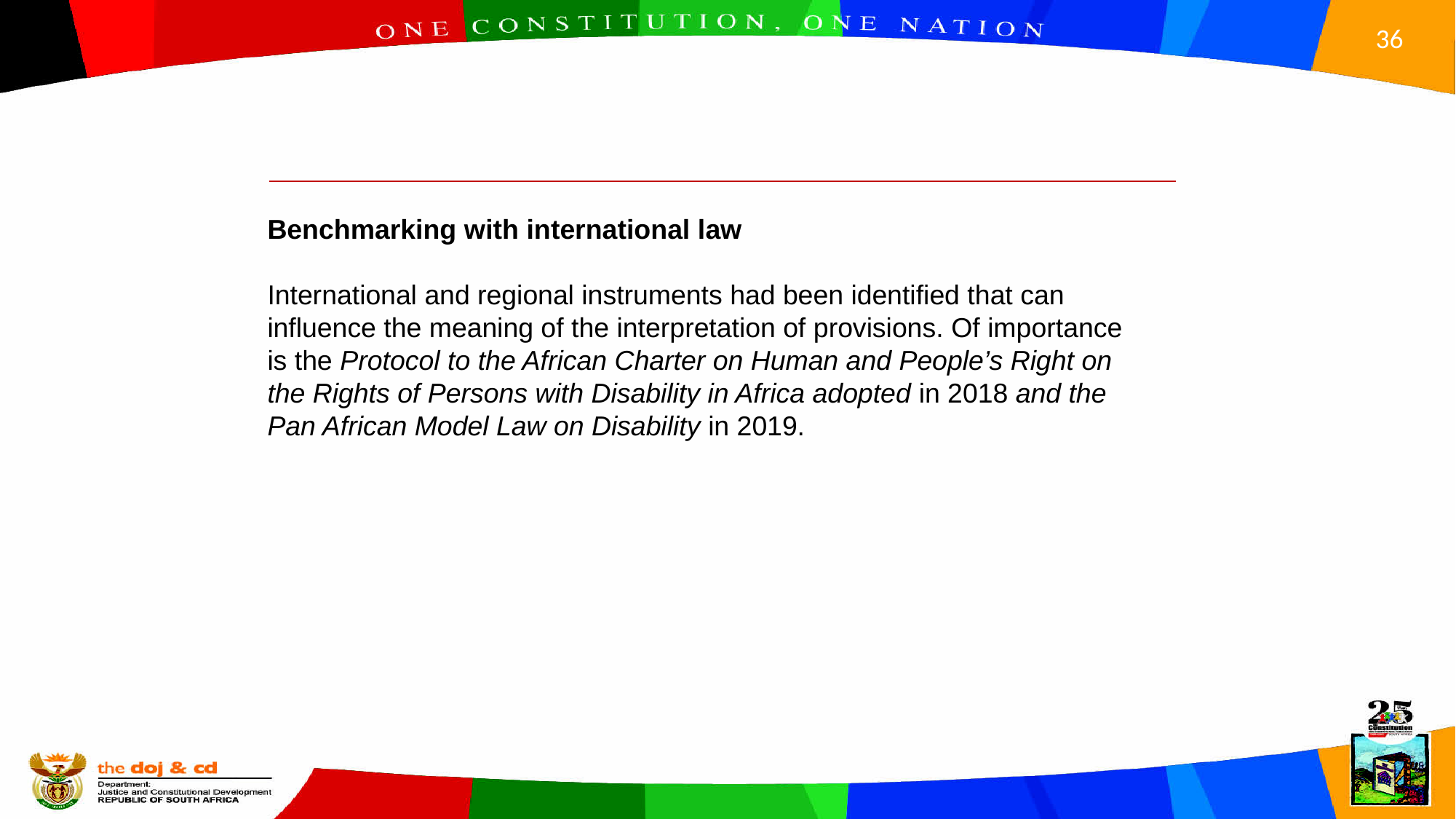

Benchmarking with international law

International and regional instruments had been identified that can influence the meaning of the interpretation of provisions. Of importance is the Protocol to the African Charter on Human and People’s Right on the Rights of Persons with Disability in Africa adopted in 2018 and the Pan African Model Law on Disability in 2019.